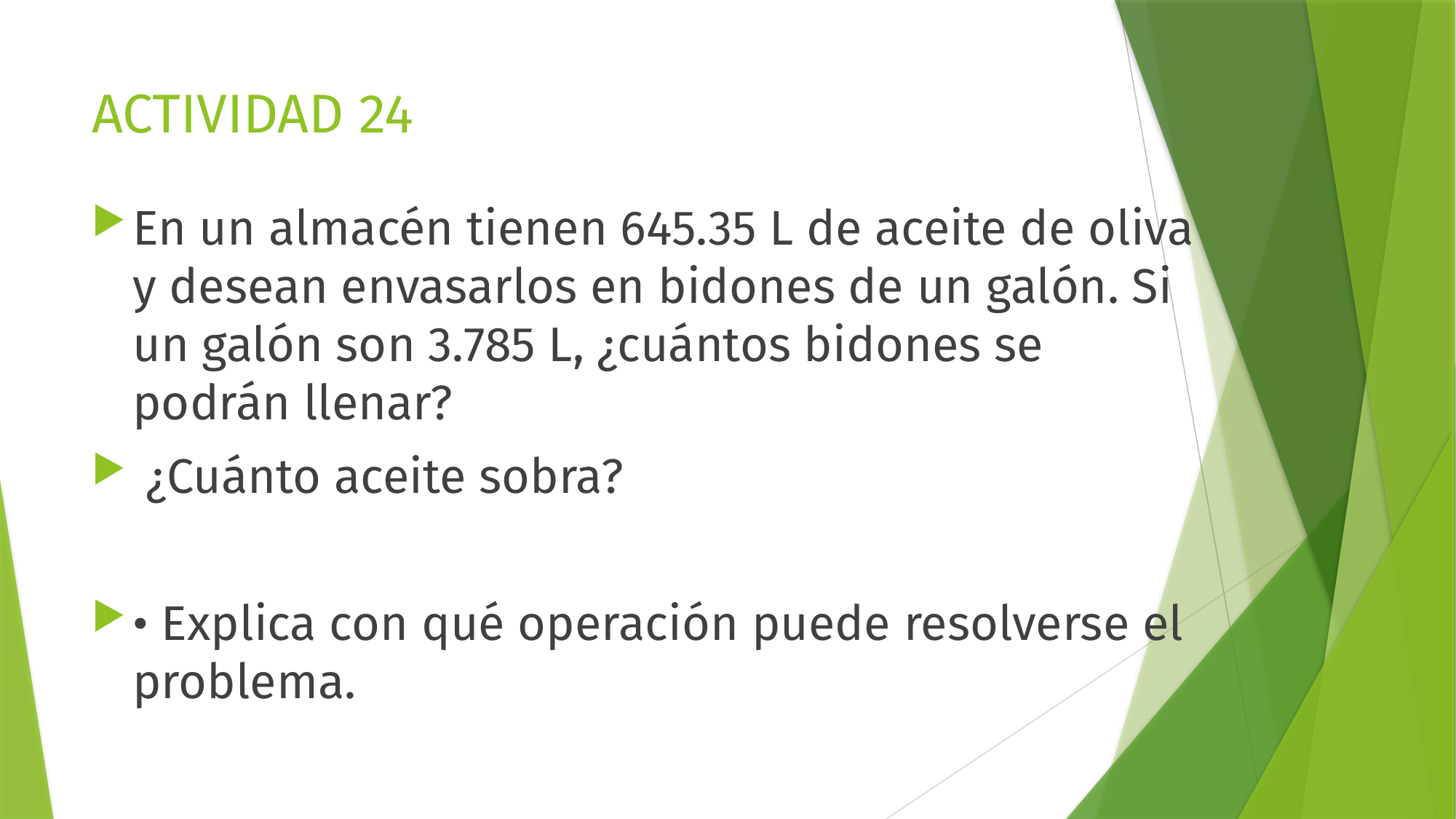

# ACTIVIDAD 24
En un almacén tienen 645.35 L de aceite de oliva y desean envasarlos en bidones de un galón. Si un galón son 3.785 L, ¿cuántos bidones se podrán llenar?
 ¿Cuánto aceite sobra?

• Explica con qué operación puede resolverse el problema.